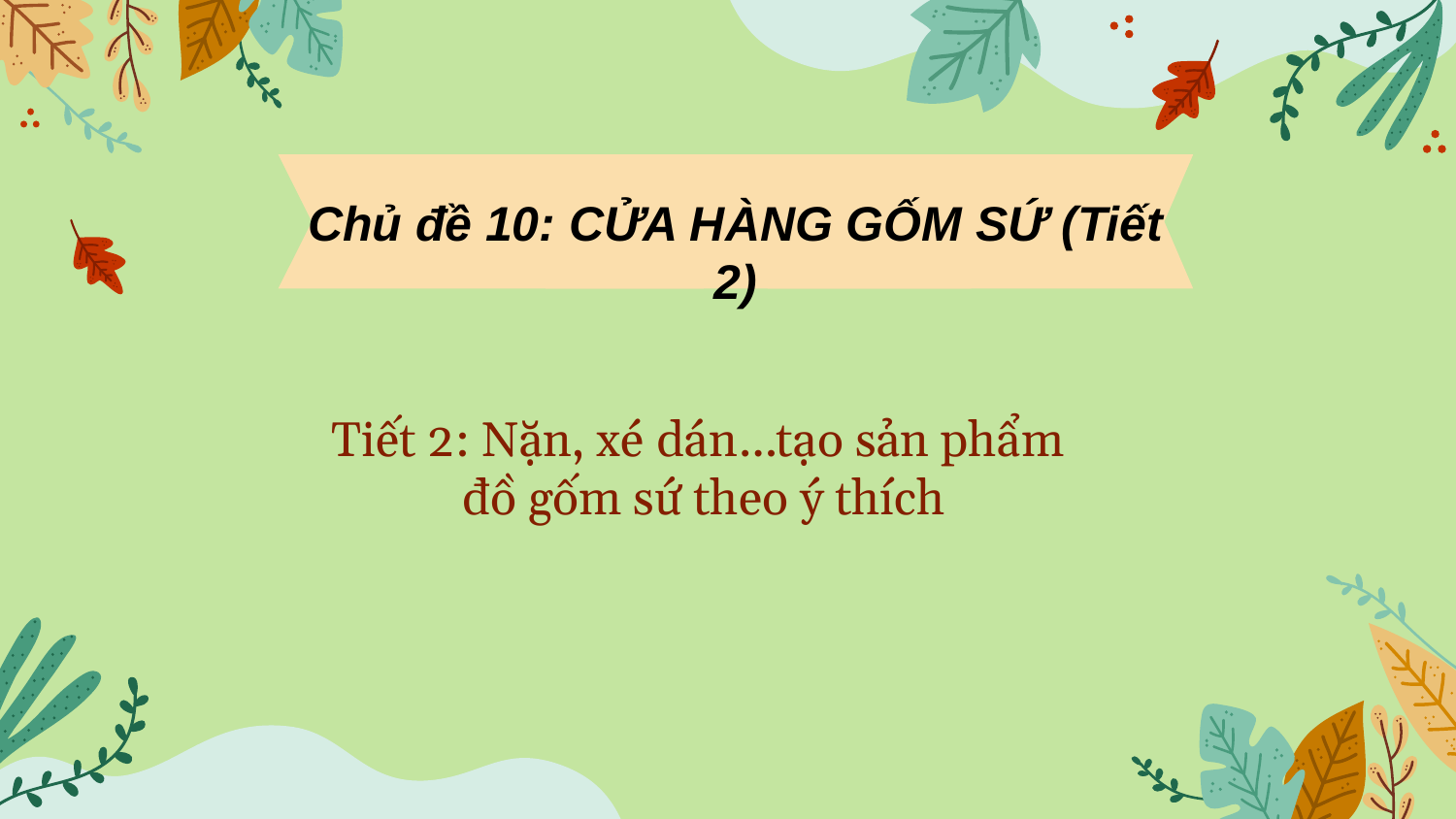

Chủ đề 10: CỬA HÀNG GỐM SỨ (Tiết 2)
# Tiết 2: Nặn, xé dán…tạo sản phẩm đồ gốm sứ theo ý thích